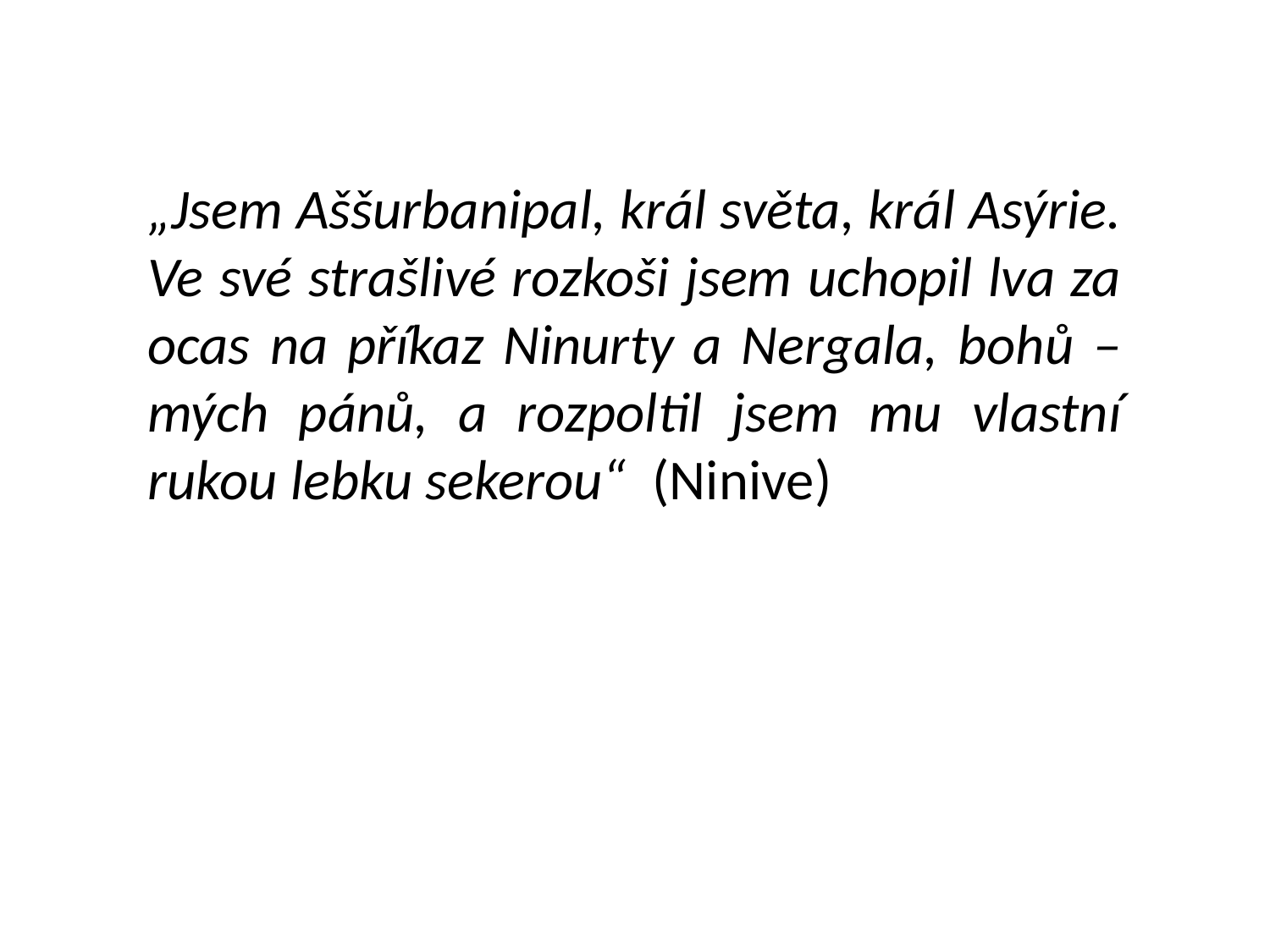

„Jsem Aššurbanipal, král světa, král Asýrie. Ve své strašlivé rozkoši jsem uchopil lva za ocas na příkaz Ninurty a Nergala, bohů – mých pánů, a rozpoltil jsem mu vlastní rukou lebku sekerou“  (Ninive)